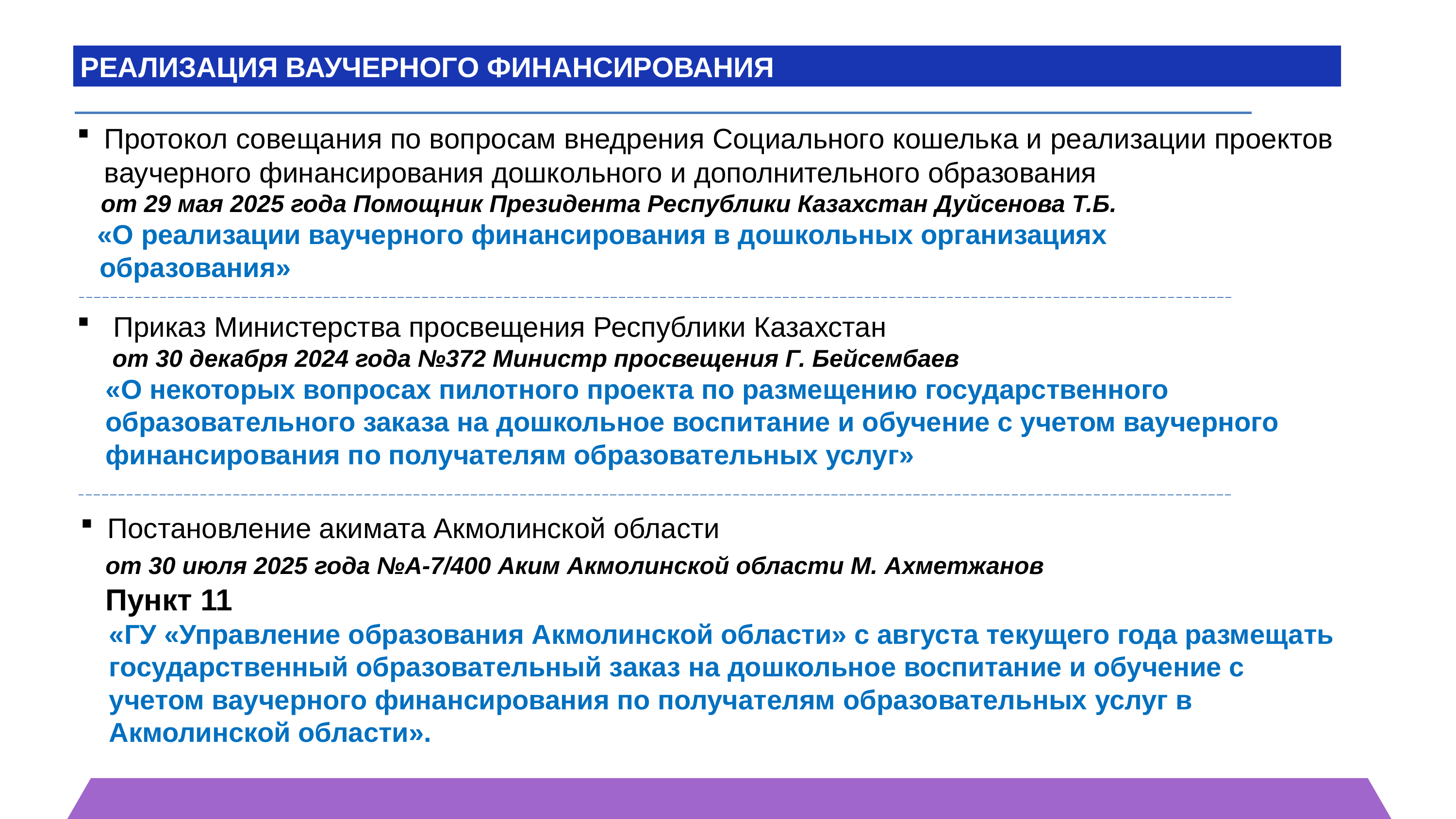

РЕАЛИЗАЦИЯ ВАУЧЕРНОГО ФИНАНСИРОВАНИЯ
Протокол совещания по вопросам внедрения Социального кошелька и реализации проектов ваучерного финансирования дошкольного и дополнительного образования
      от 29 мая 2025 года Помощник Президента Республики Казахстан Дуйсенова Т.Б.
   «О реализации ваучерного финансирования в дошкольных организациях
   образования»
Приказ Министерства просвещения Республики Казахстан
 от 30 декабря 2024 года №372 Министр просвещения Г. Бейсембаев
«О некоторых вопросах пилотного проекта по размещению государственного                 образовательного заказа на дошкольное воспитание и обучение с учетом ваучерного финансирования по получателям образовательных услуг»
Постановление акимата Акмолинской области
   от 30 июля 2025 года №А-7/400 Аким Акмолинской области М. Ахметжанов
   Пункт 11
«ГУ «Управление образования Акмолинской области» с августа текущего года размещать государственный образовательный заказ на дошкольное воспитание и обучение с учетом ваучерного финансирования по получателям образовательных услуг в Акмолинской области».